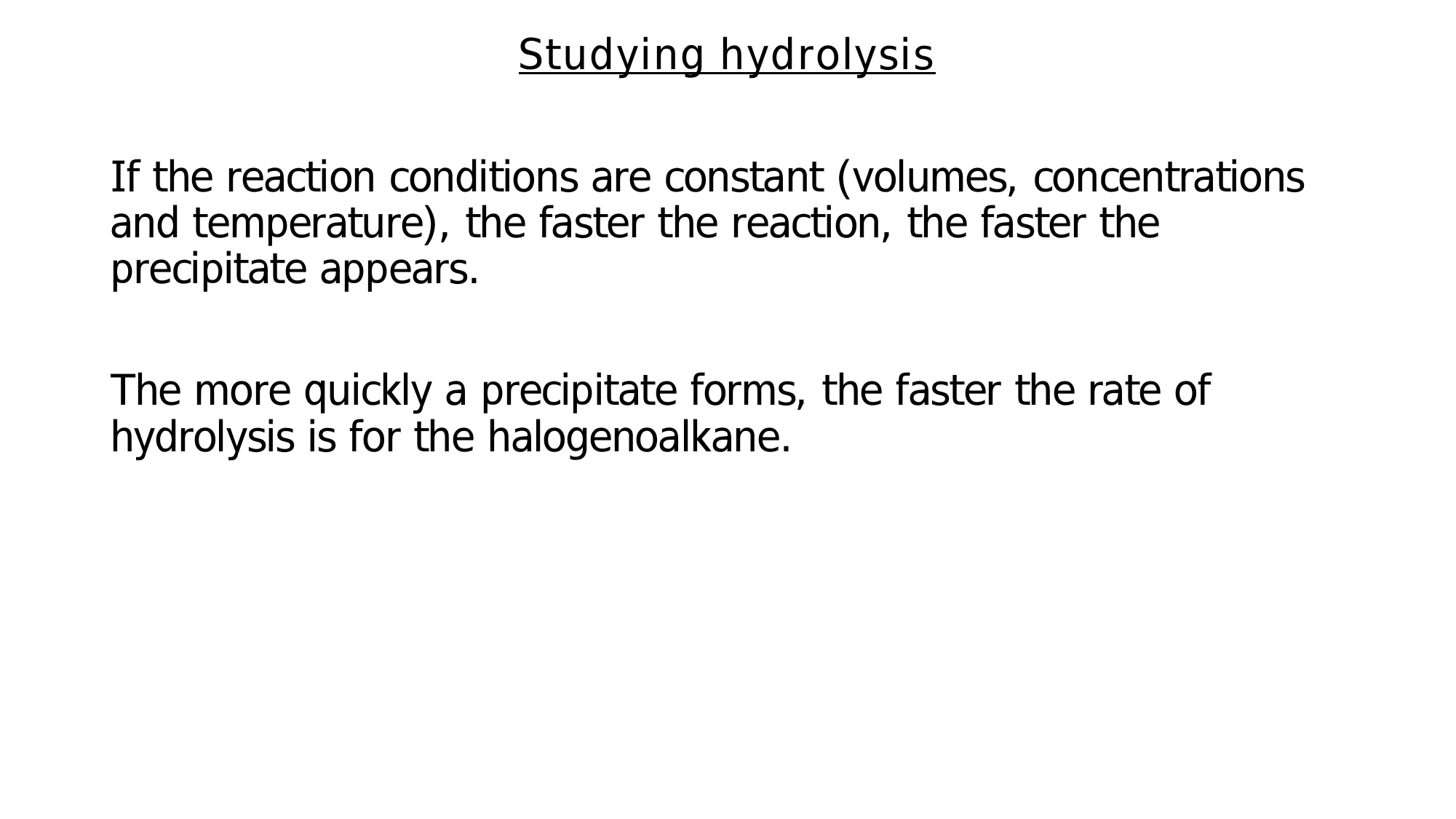

Studying hydrolysis

If the reaction conditions are constant (volumes, concentrations and temperature), the faster the reaction, the faster the precipitate appears.

The more quickly a precipitate forms, the faster the rate of hydrolysis is for the halogenoalkane.